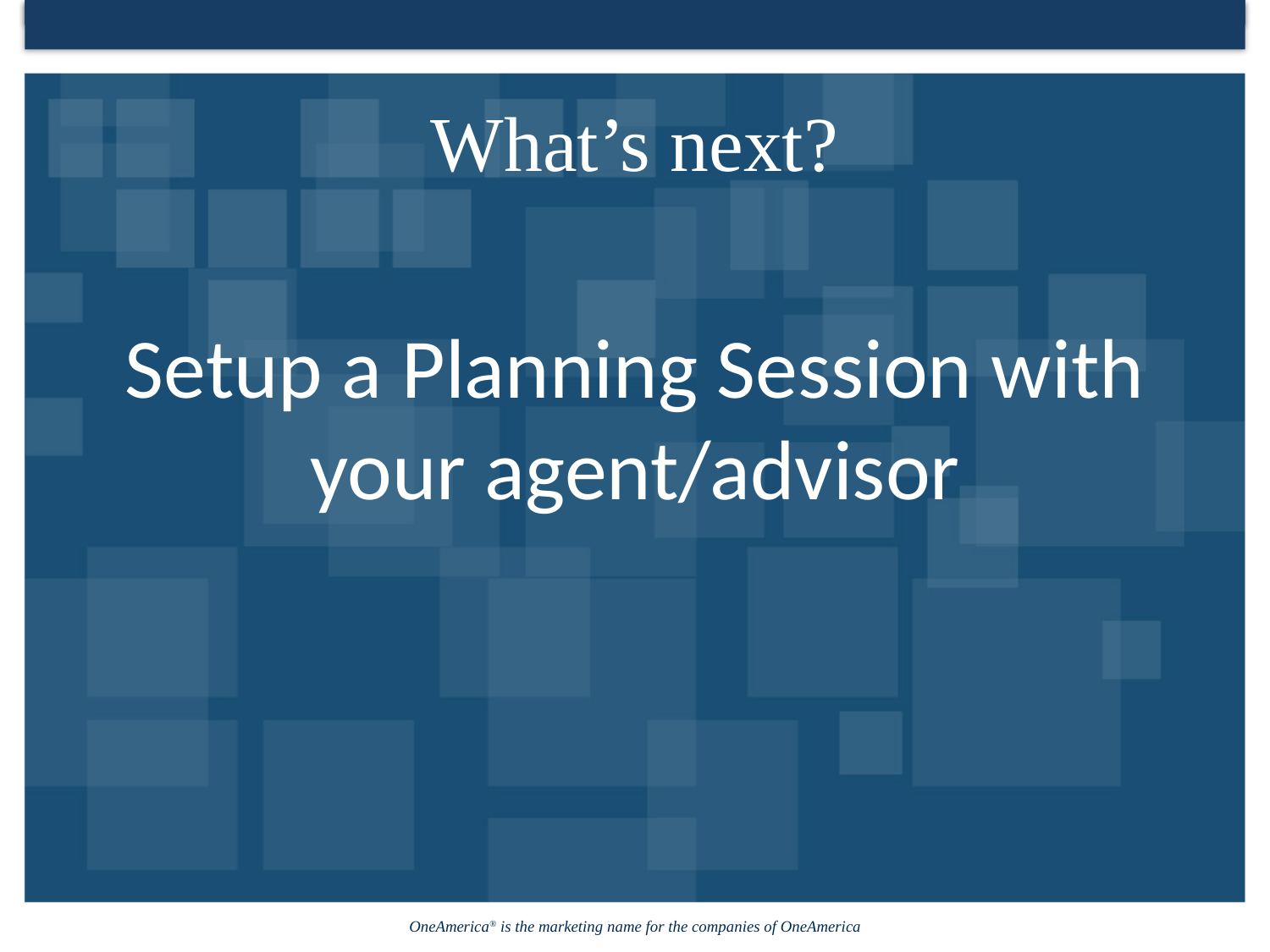

# What’s next?
Setup a Planning Session with your agent/advisor
29